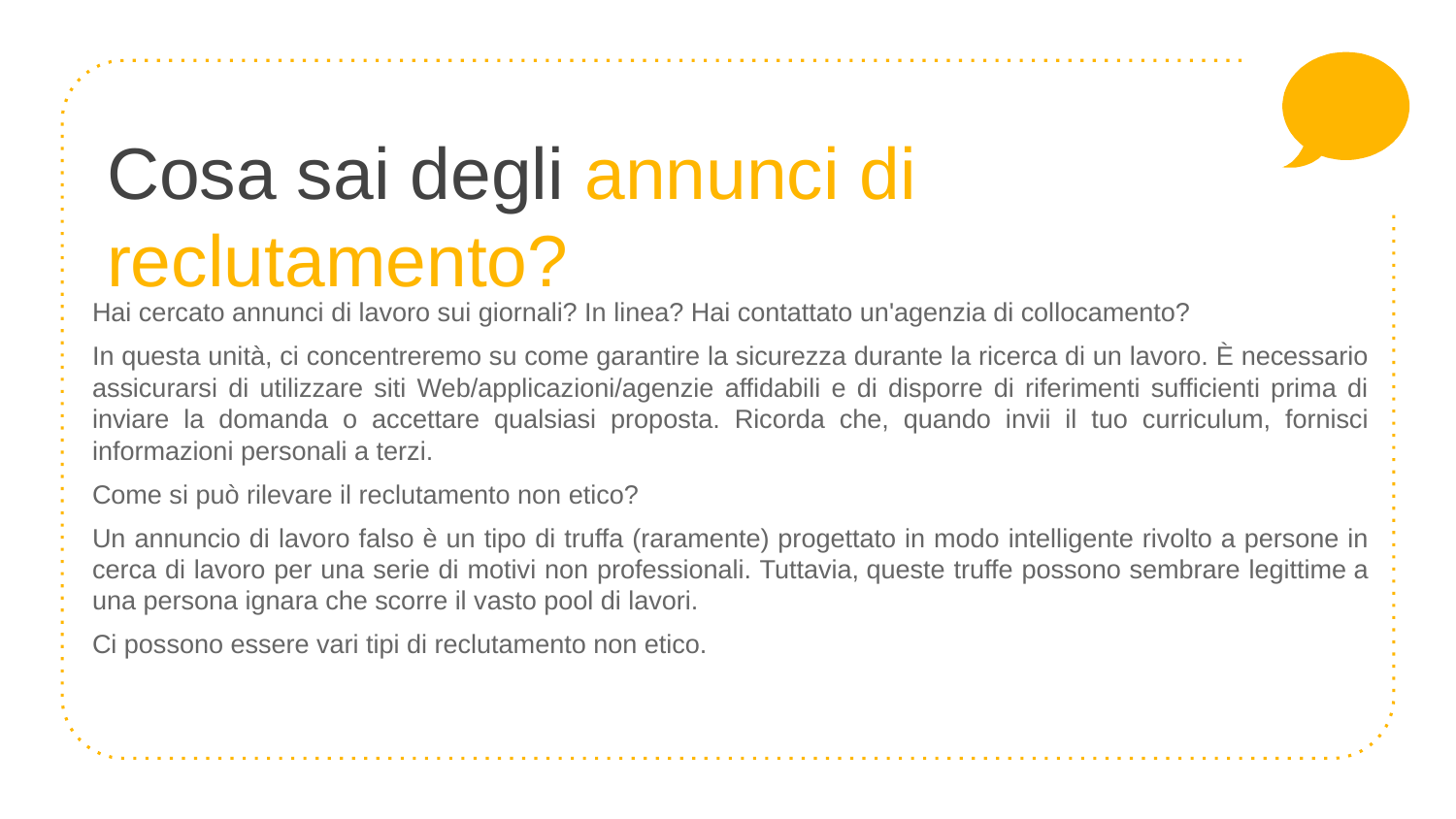

# Cosa sai degli annunci di reclutamento?
Hai cercato annunci di lavoro sui giornali? In linea? Hai contattato un'agenzia di collocamento?
In questa unità, ci concentreremo su come garantire la sicurezza durante la ricerca di un lavoro. È necessario assicurarsi di utilizzare siti Web/applicazioni/agenzie affidabili e di disporre di riferimenti sufficienti prima di inviare la domanda o accettare qualsiasi proposta. Ricorda che, quando invii il tuo curriculum, fornisci informazioni personali a terzi.
Come si può rilevare il reclutamento non etico?
Un annuncio di lavoro falso è un tipo di truffa (raramente) progettato in modo intelligente rivolto a persone in cerca di lavoro per una serie di motivi non professionali. Tuttavia, queste truffe possono sembrare legittime a una persona ignara che scorre il vasto pool di lavori.
Ci possono essere vari tipi di reclutamento non etico.